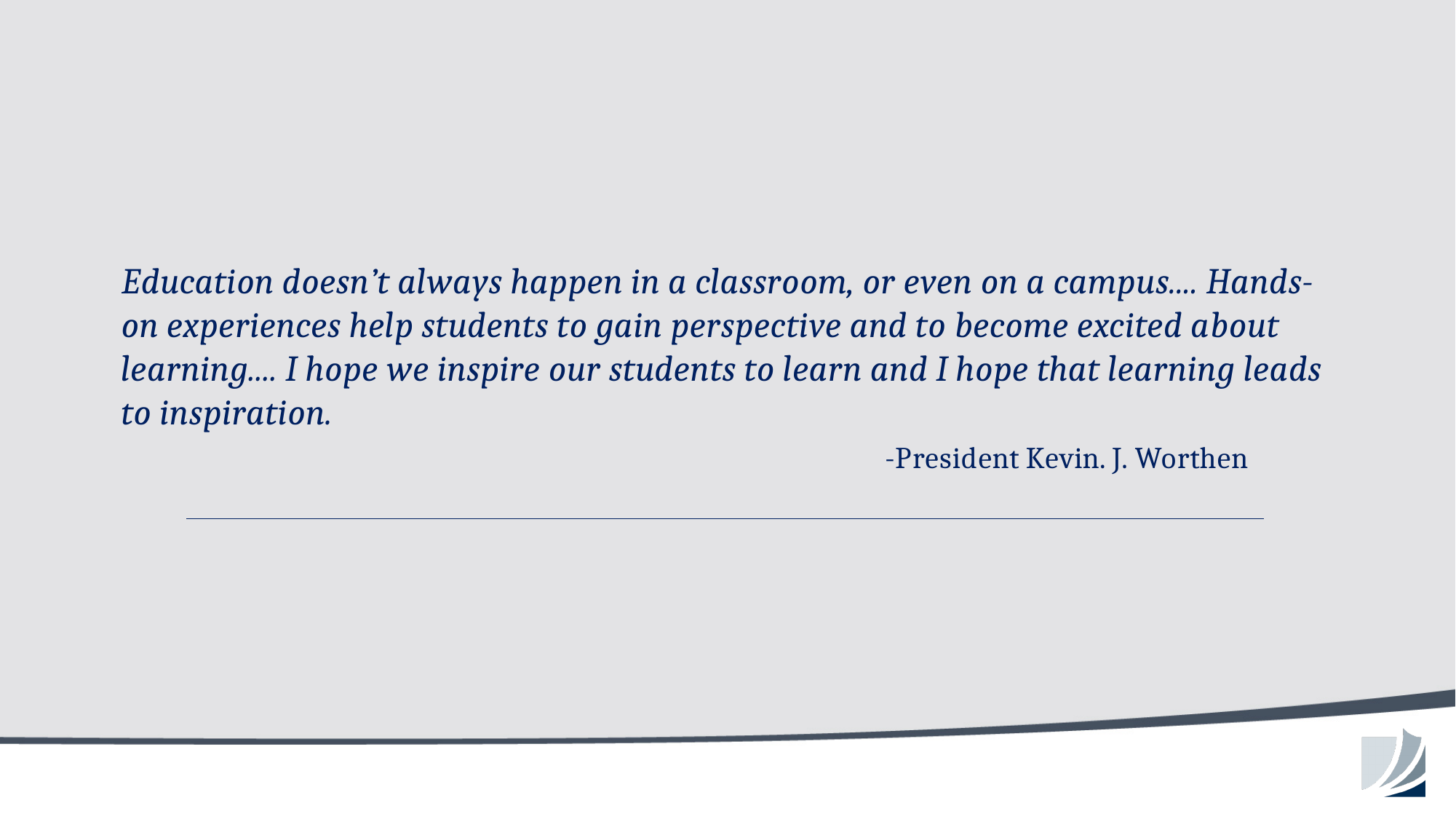

# Education doesn’t always happen in a classroom, or even on a campus.... Hands-on experiences help students to gain perspective and to become excited about learning.... I hope we inspire our students to learn and I hope that learning leads to inspiration. -President Kevin. J. Worthen